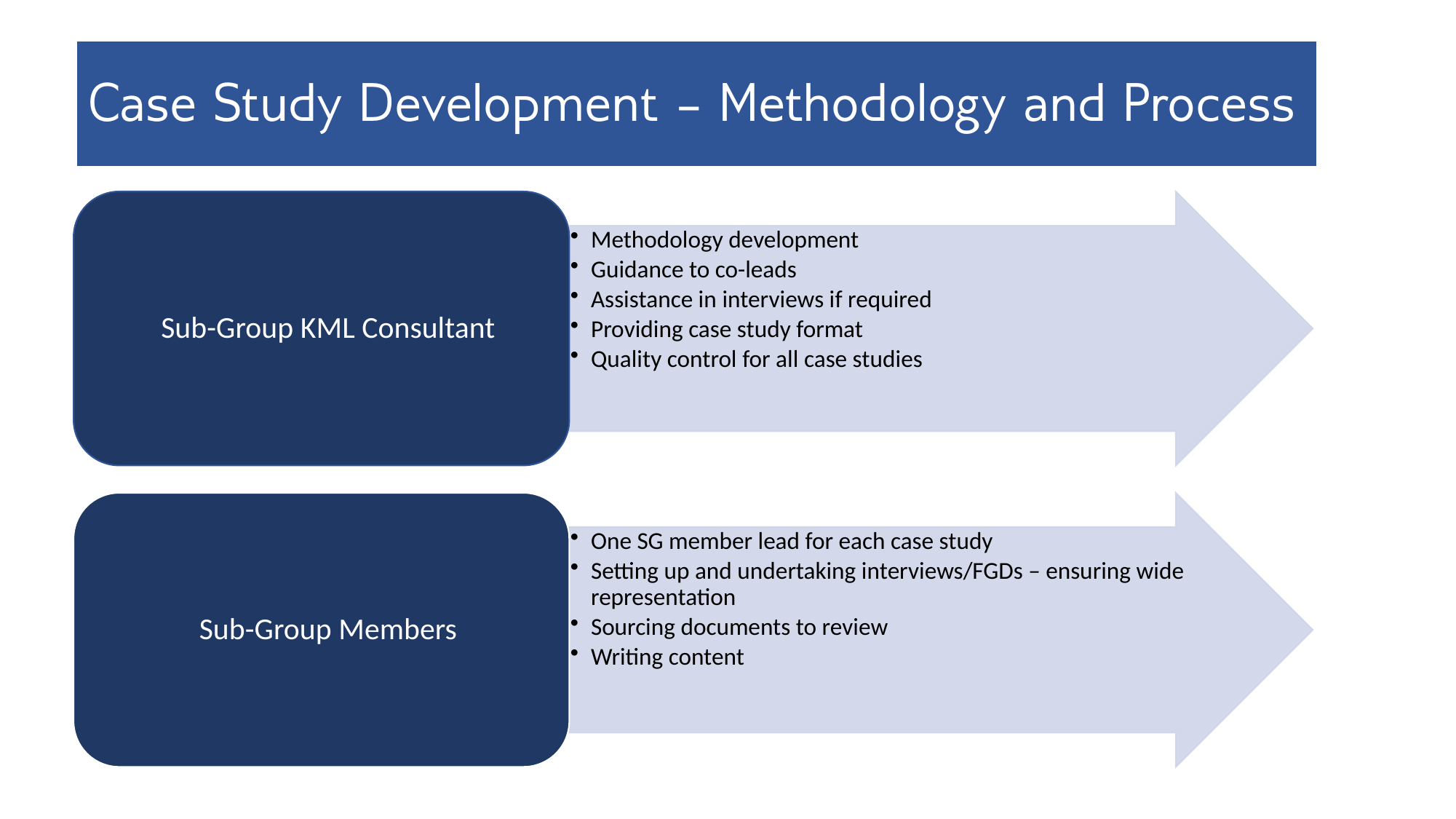

Case Study Development – Methodology and Process
Methodology development
Guidance to co-leads
Assistance in interviews if required
Providing case study format
Quality control for all case studies
Sub-Group KML Consultant
One SG member lead for each case study
Setting up and undertaking interviews/FGDs – ensuring wide representation
Sourcing documents to review
Writing content
Sub-Group Members